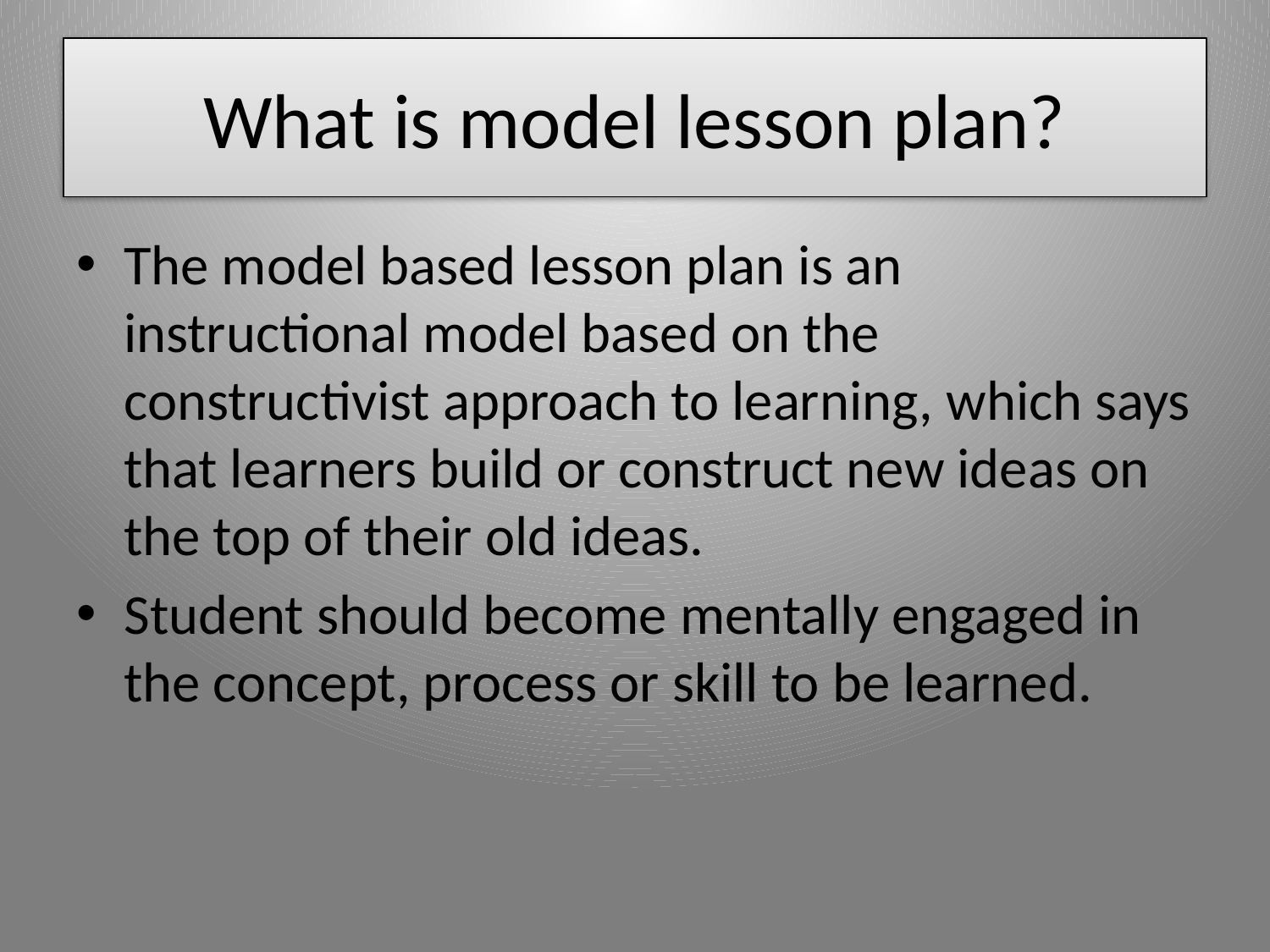

# What is model lesson plan?
The model based lesson plan is an instructional model based on the constructivist approach to learning, which says that learners build or construct new ideas on the top of their old ideas.
Student should become mentally engaged in the concept, process or skill to be learned.